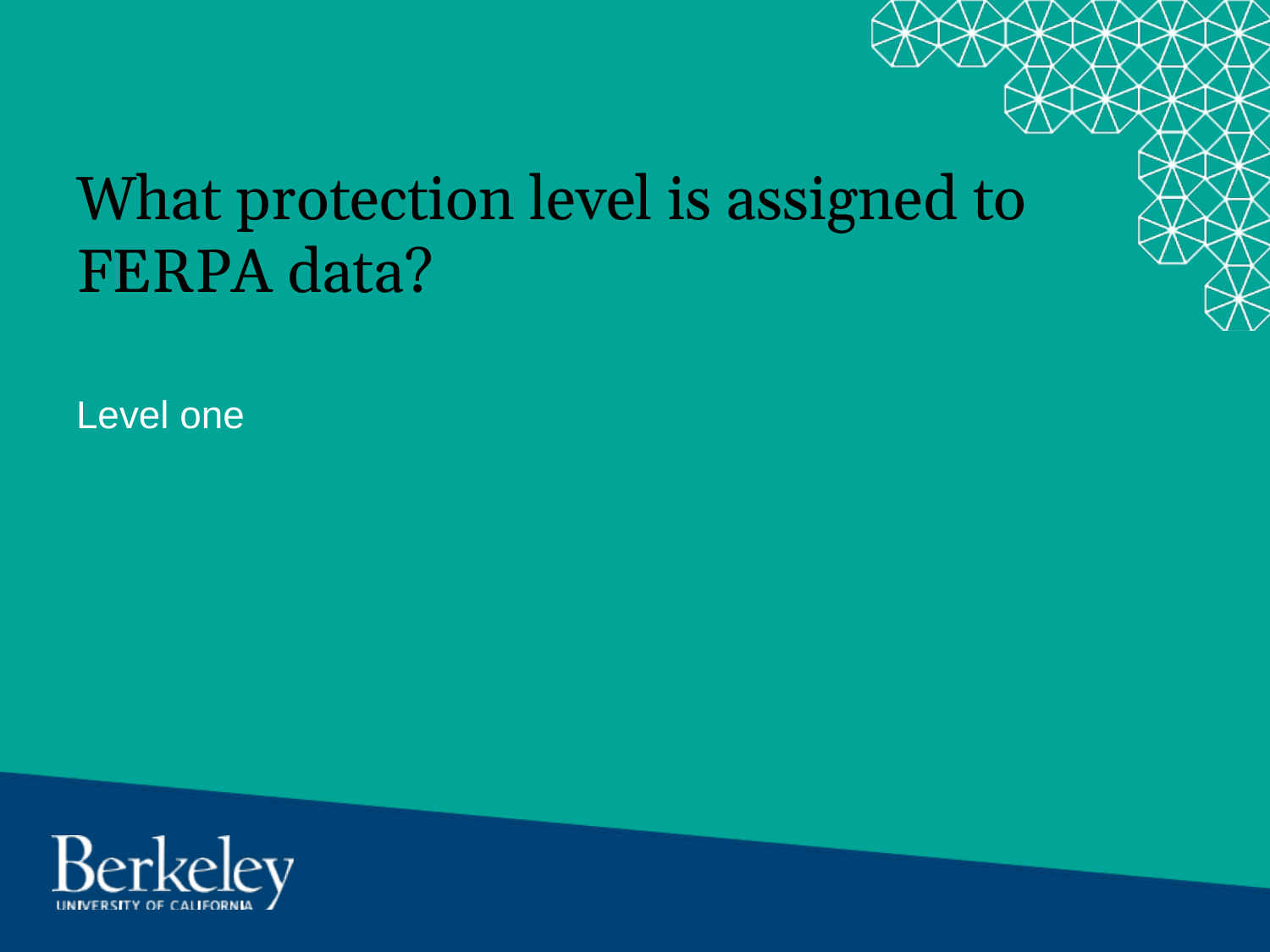

# What protection level is assigned to FERPA data?
Level one